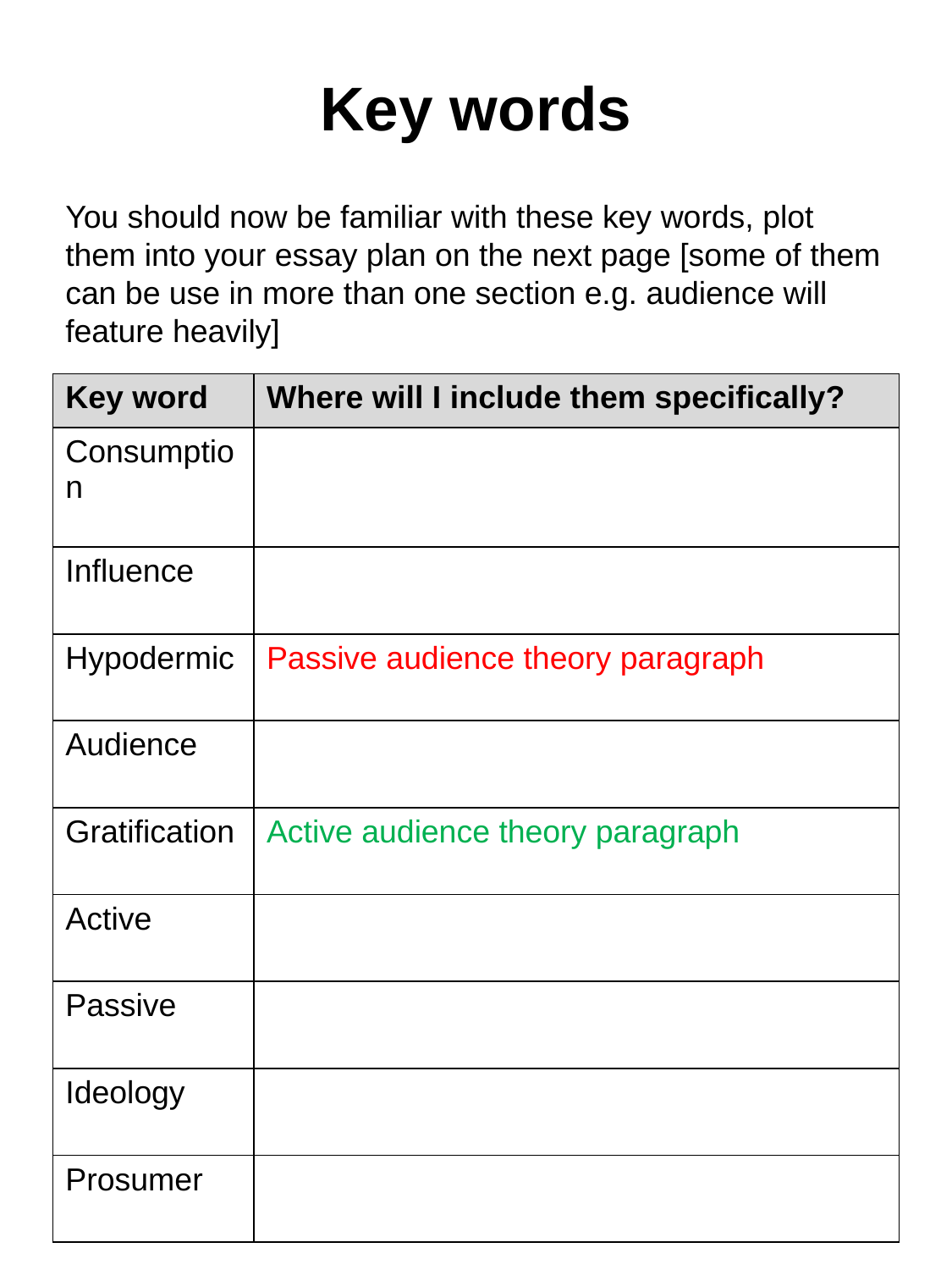

Key words
You should now be familiar with these key words, plot them into your essay plan on the next page [some of them can be use in more than one section e.g. audience will feature heavily]
| Key word | Where will I include them specifically? |
| --- | --- |
| Consumption |  |
| Influence |  |
| Hypodermic | Passive audience theory paragraph |
| Audience |  |
| Gratification | Active audience theory paragraph |
| Active |  |
| Passive |  |
| Ideology |  |
| Prosumer |  |